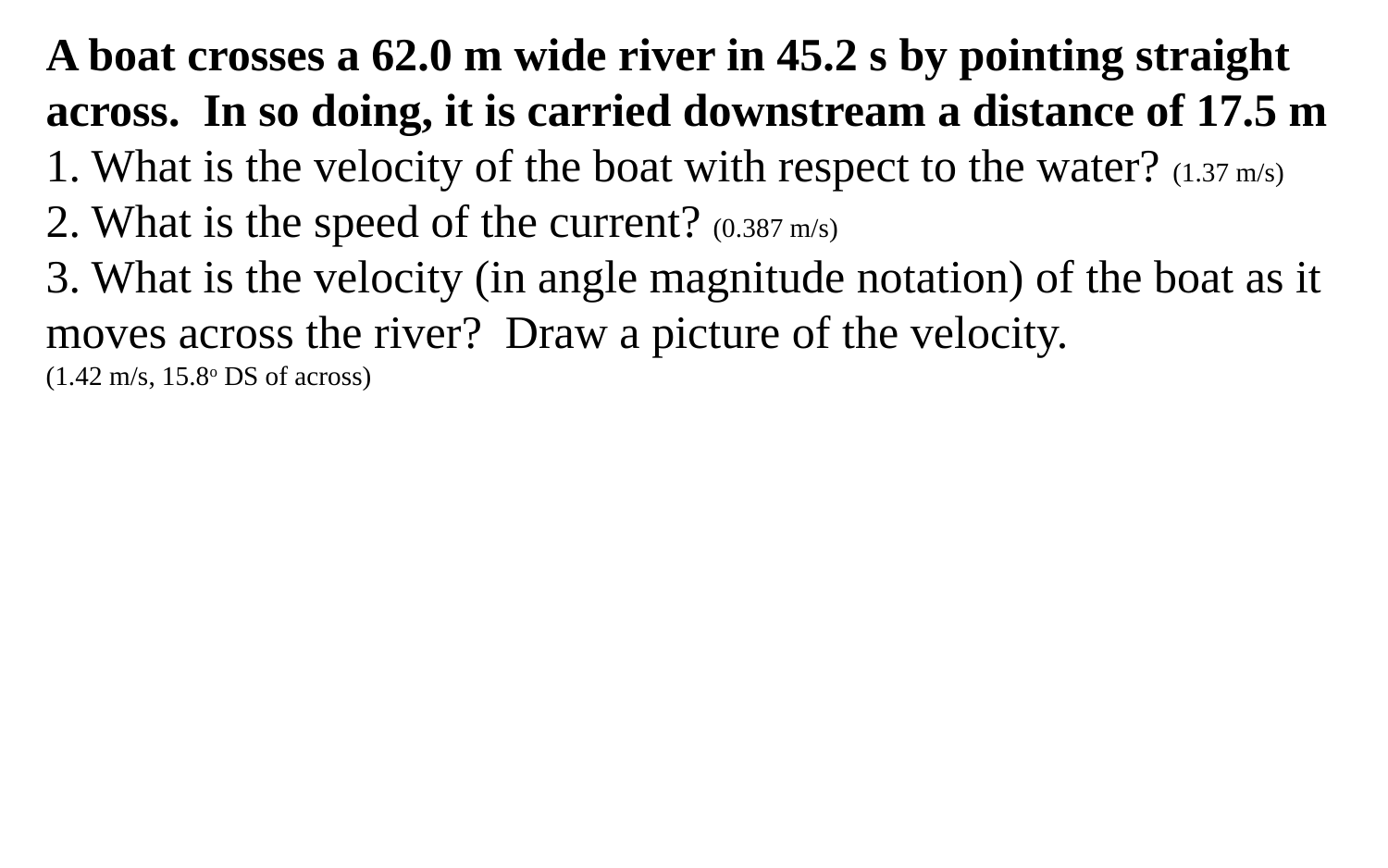

A boat crosses a 62.0 m wide river in 45.2 s by pointing straight across.  In so doing, it is carried downstream a distance of 17.5 m
1. What is the velocity of the boat with respect to the water? (1.37 m/s)
2. What is the speed of the current? (0.387 m/s)
3. What is the velocity (in angle magnitude notation) of the boat as it moves across the river?  Draw a picture of the velocity.
(1.42 m/s, 15.8o DS of across)